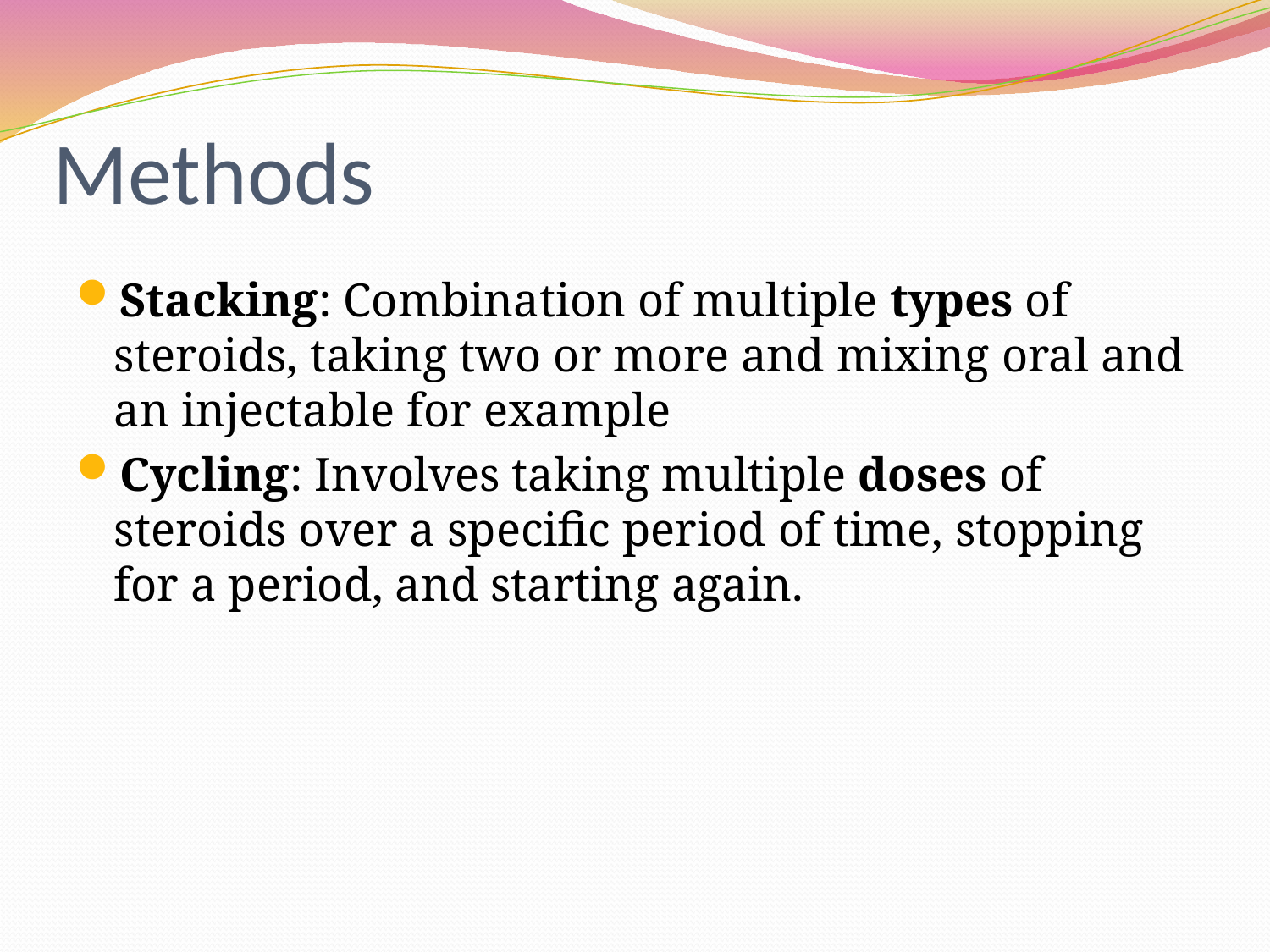

# Methods
Stacking: Combination of multiple types of steroids, taking two or more and mixing oral and an injectable for example
Cycling: Involves taking multiple doses of steroids over a specific period of time, stopping for a period, and starting again.